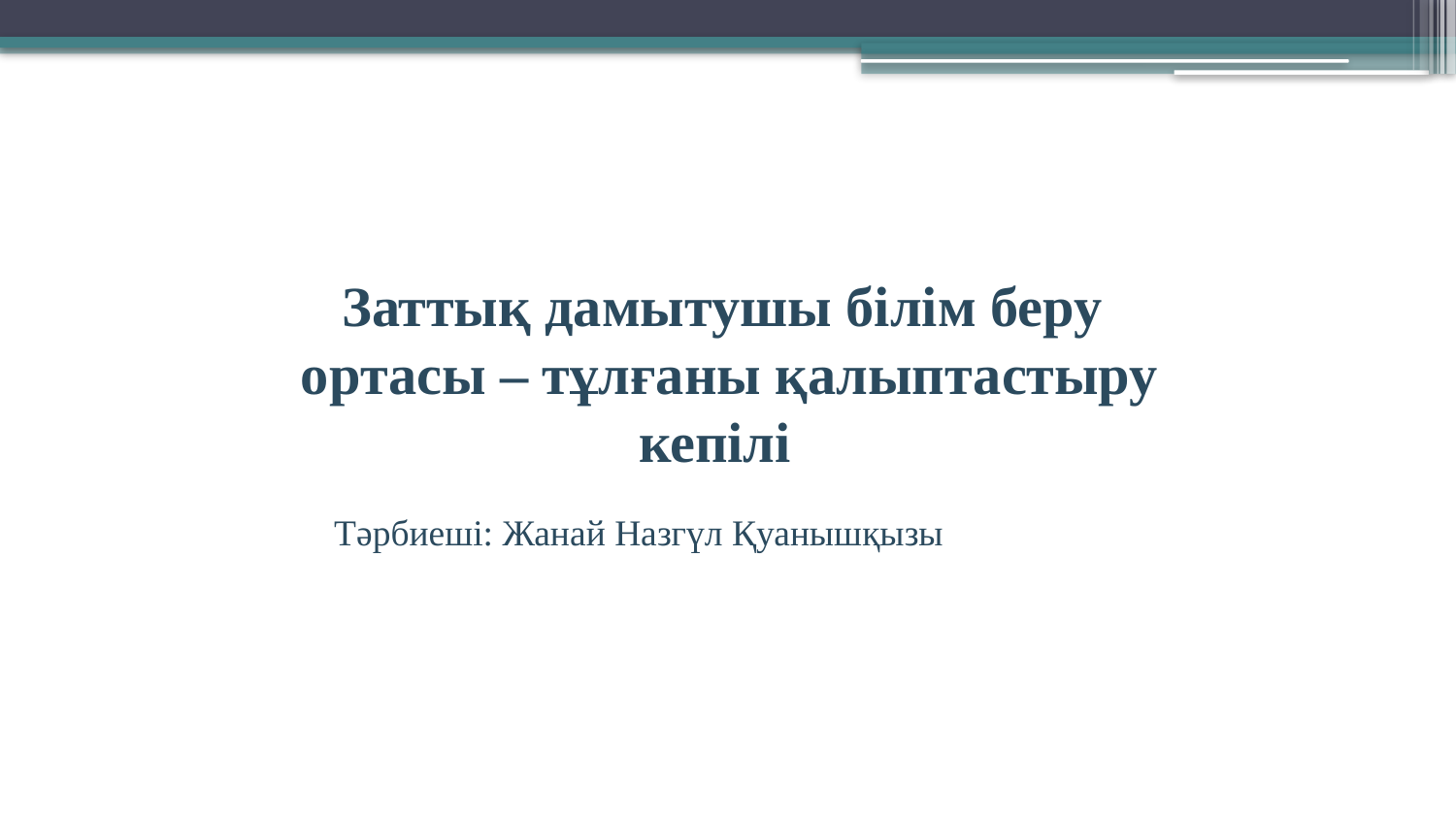

1
Заттық дамытушы білім беру
 ортасы – тұлғаны қалыптастыру кепілі
Тәрбиеші: Жанай Назгүл Қуанышқызы